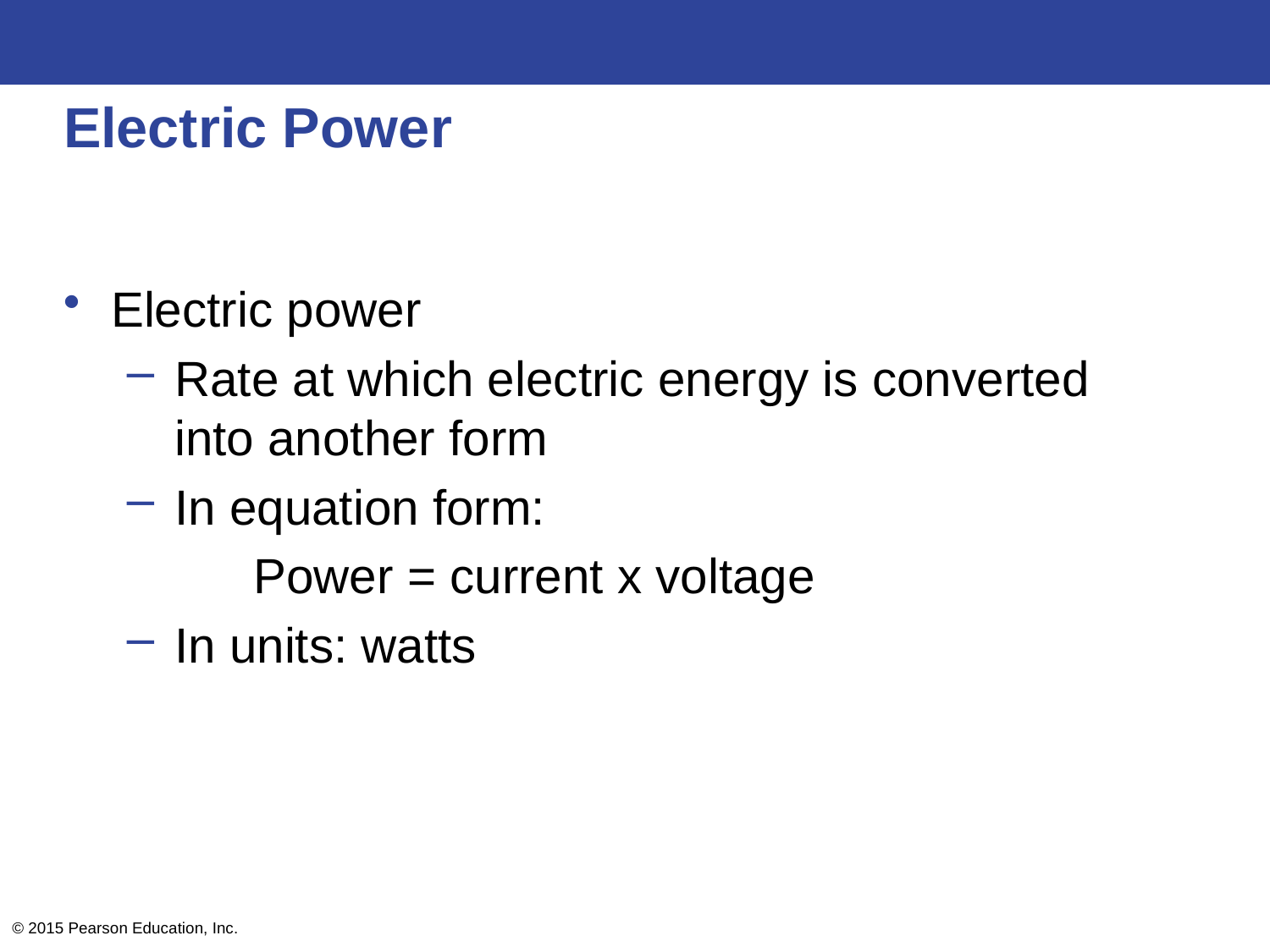

# Electric Power
Electric power
Rate at which electric energy is converted into another form
In equation form:
	Power = current x voltage
In units: watts
© 2015 Pearson Education, Inc.